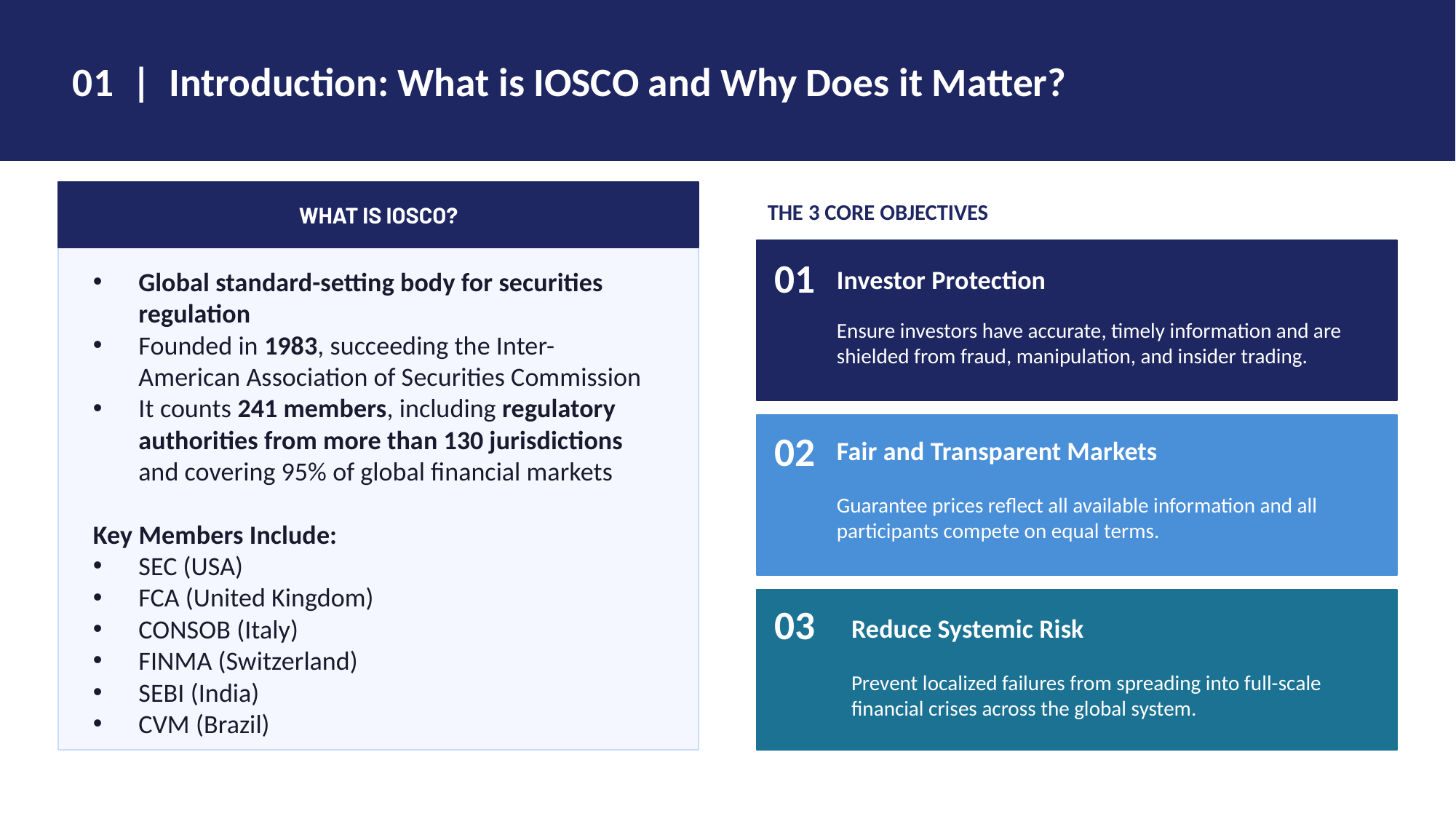

01  |  Introduction: What is IOSCO and Why Does it Matter?

WHAT IS IOSCO?
THE 3 CORE OBJECTIVES

01
Investor Protection
Global standard-setting body for securities regulation
Founded in 1983, succeeding the Inter-American Association of Securities Commission
It counts 241 members, including regulatory authorities from more than 130 jurisdictions and covering 95% of global financial markets

Key Members Include:
SEC (USA)
FCA (United Kingdom)
CONSOB (Italy)
FINMA (Switzerland)
SEBI (India)
CVM (Brazil)
Ensure investors have accurate, timely information and are shielded from fraud, manipulation, and insider trading.

02
Fair and Transparent Markets
Guarantee prices reflect all available information and all participants compete on equal terms.

03
Reduce Systemic Risk
Prevent localized failures from spreading into full-scale financial crises across the global system.